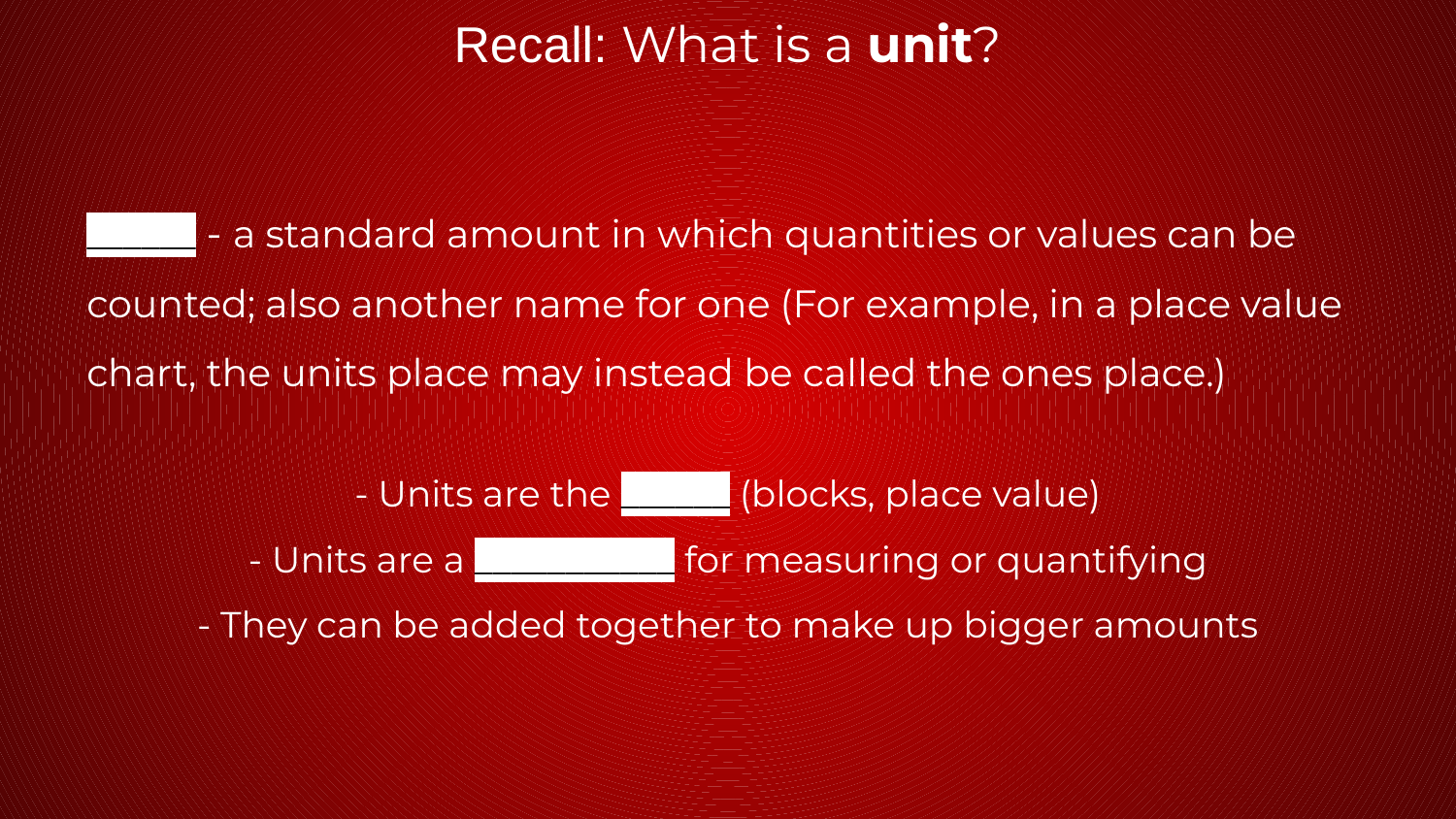

Recall: What is a unit?
______ - a standard amount in which quantities or values can be counted; also another name for one (For example, in a place value chart, the units place may instead be called the ones place.)
- Units are the ______ (blocks, place value)
- Units are a ___________ for measuring or quantifying
- They can be added together to make up bigger amounts